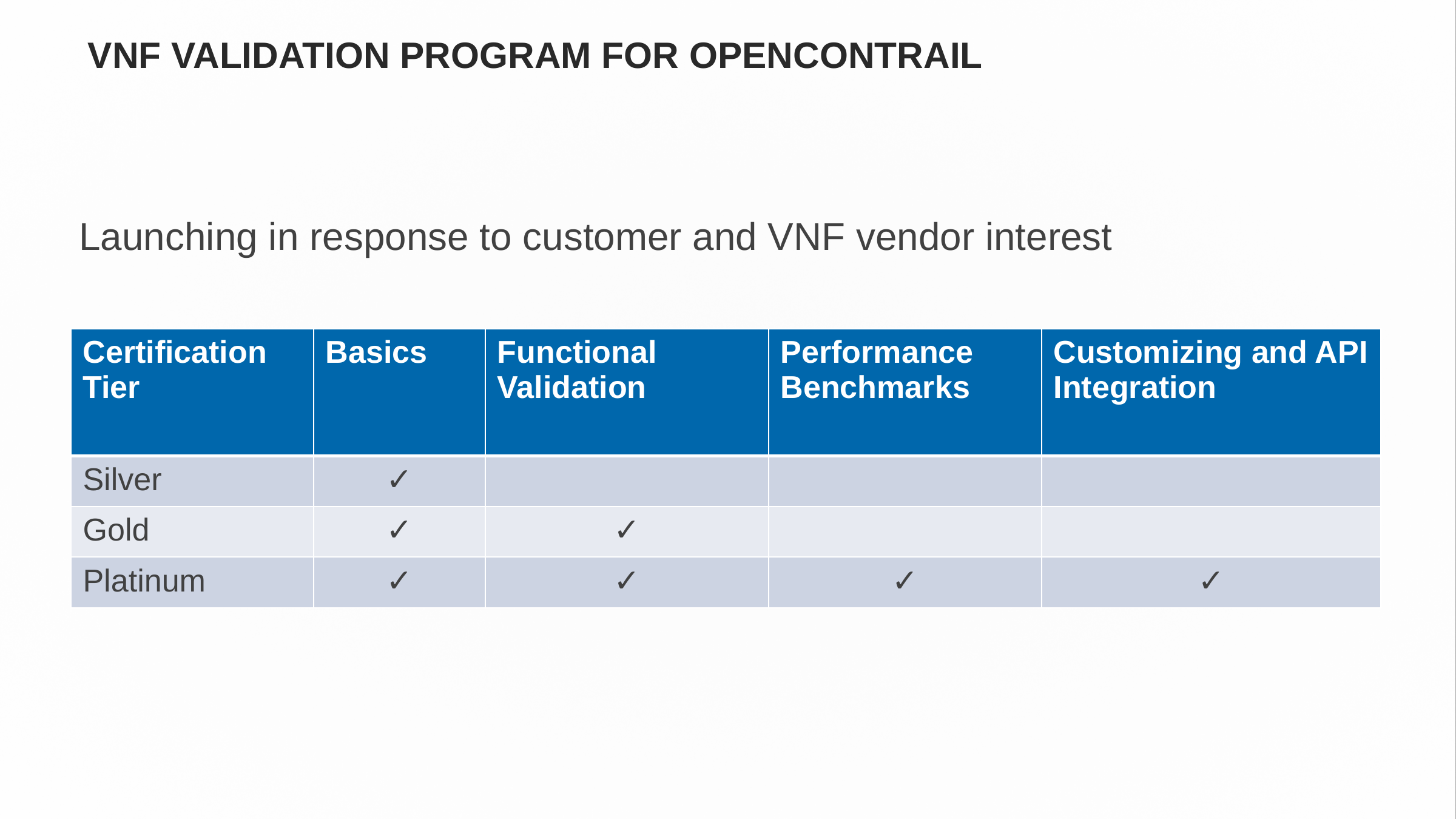

# VNF Validation program for OpenContrail
Launching in response to customer and VNF vendor interest
| Certification Tier | Basics | Functional Validation | Performance Benchmarks | Customizing and API Integration |
| --- | --- | --- | --- | --- |
| Silver | ✓ |  |  |  |
| Gold | ✓ | ✓ |  |  |
| Platinum | ✓ | ✓ | ✓ | ✓ |